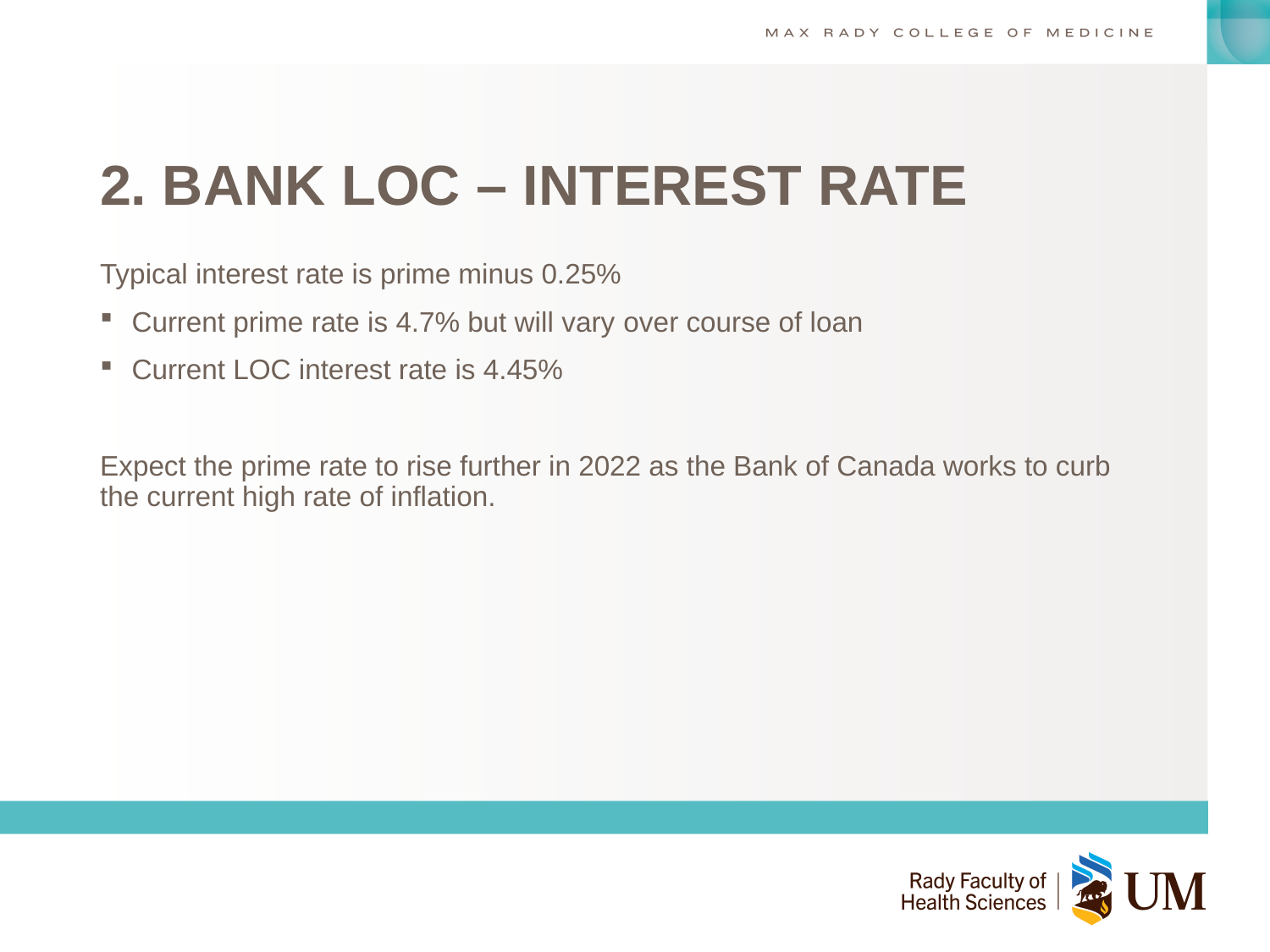

# 2. BANK LOC – INTEREST RATE
Typical interest rate is prime minus 0.25%
Current prime rate is 4.7% but will vary over course of loan
Current LOC interest rate is 4.45%

Expect the prime rate to rise further in 2022 as the Bank of Canada works to curb the current high rate of inflation.